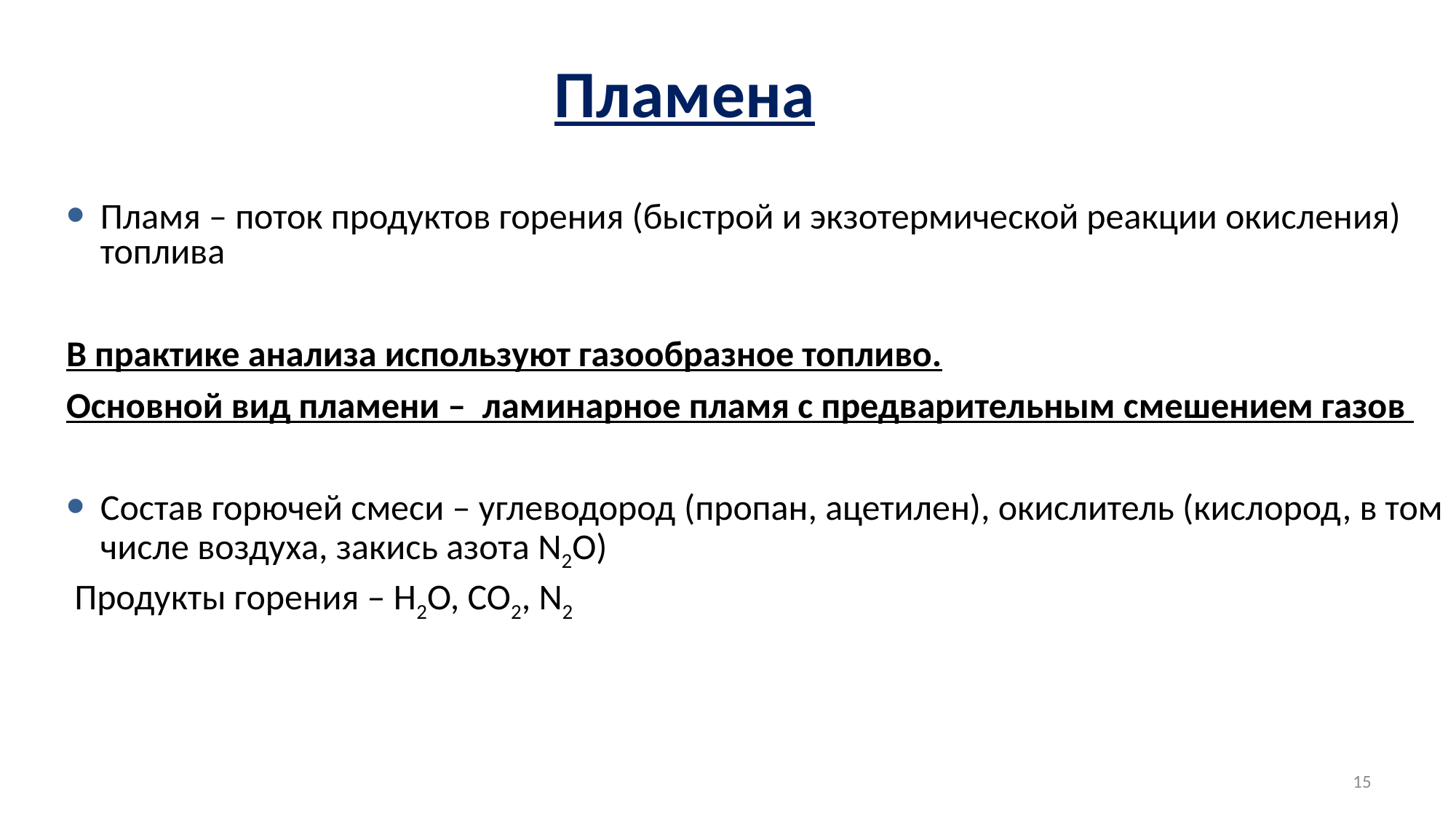

Пламена
Пламя – поток продуктов горения (быстрой и экзотермической реакции окисления) топлива

В практике анализа используют газообразное топливо.
Основной вид пламени –  ламинарное пламя с предварительным смешением газов

Состав горючей смеси – углеводород (пропан, ацетилен), окислитель (кислород, в том числе воздуха, закись азота N2O)
 Продукты горения – Н2O, CO2, N2
15